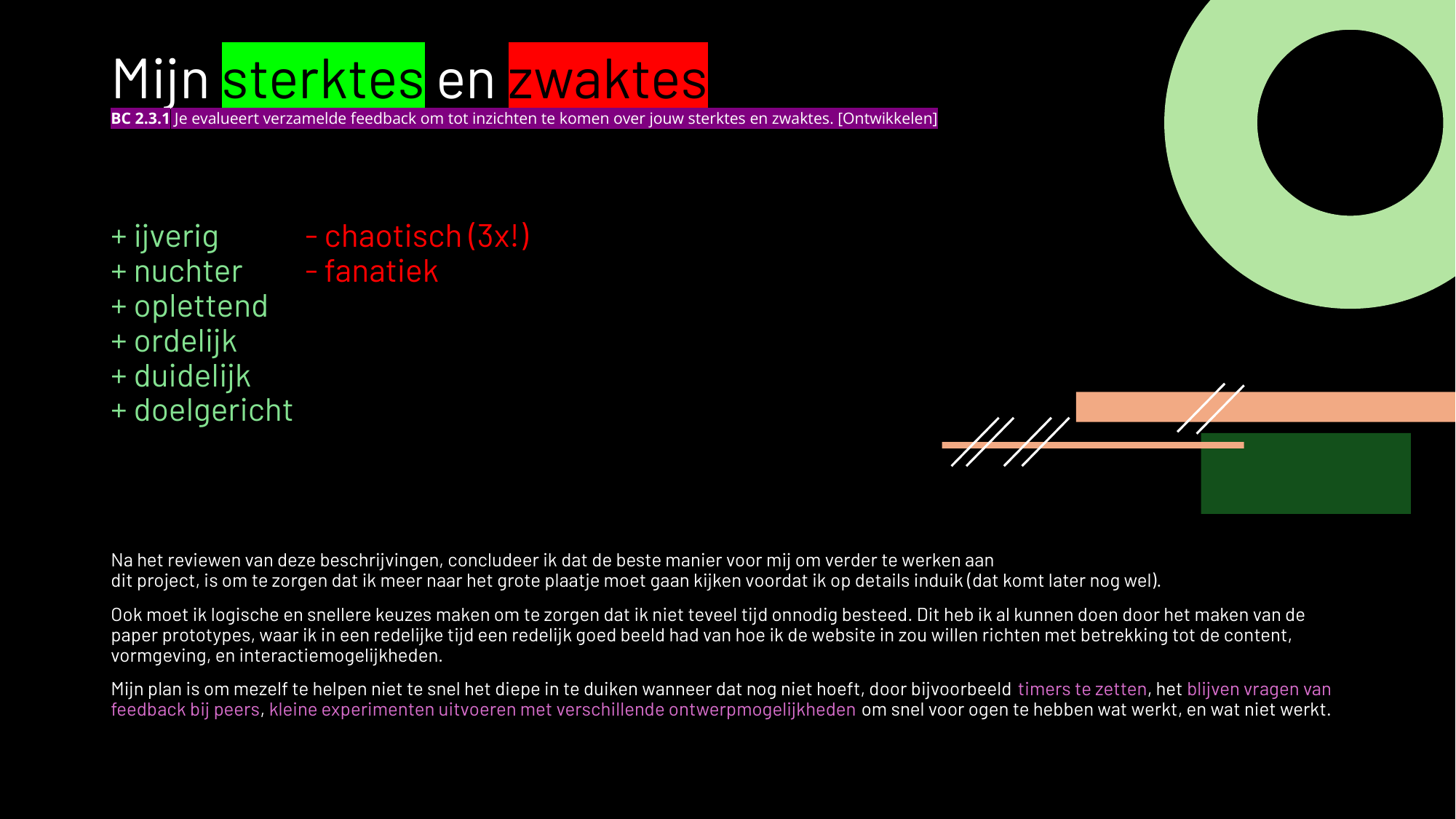

# Mijn sterktes en zwaktes BC 2.3.1 Je evalueert verzamelde feedback om tot inzichten te komen over jouw sterktes en zwaktes. [Ontwikkelen]
+ ijverig				- chaotisch (3x!)
+ nuchter				- fanatiek
+ oplettend
+ ordelijk
+ duidelijk
+ doelgericht

Na het reviewen van deze beschrijvingen, concludeer ik dat de beste manier voor mij om verder te werken aan
dit project, is om te zorgen dat ik meer naar het grote plaatje moet gaan kijken voordat ik op details induik (dat komt later nog wel).
Ook moet ik logische en snellere keuzes maken om te zorgen dat ik niet teveel tijd onnodig besteed. Dit heb ik al kunnen doen door het maken van de paper prototypes, waar ik in een redelijke tijd een redelijk goed beeld had van hoe ik de website in zou willen richten met betrekking tot de content, vormgeving, en interactiemogelijkheden.
Mijn plan is om mezelf te helpen niet te snel het diepe in te duiken wanneer dat nog niet hoeft, door bijvoorbeeld timers te zetten, het blijven vragen van feedback bij peers, kleine experimenten uitvoeren met verschillende ontwerpmogelijkheden om snel voor ogen te hebben wat werkt, en wat niet werkt.